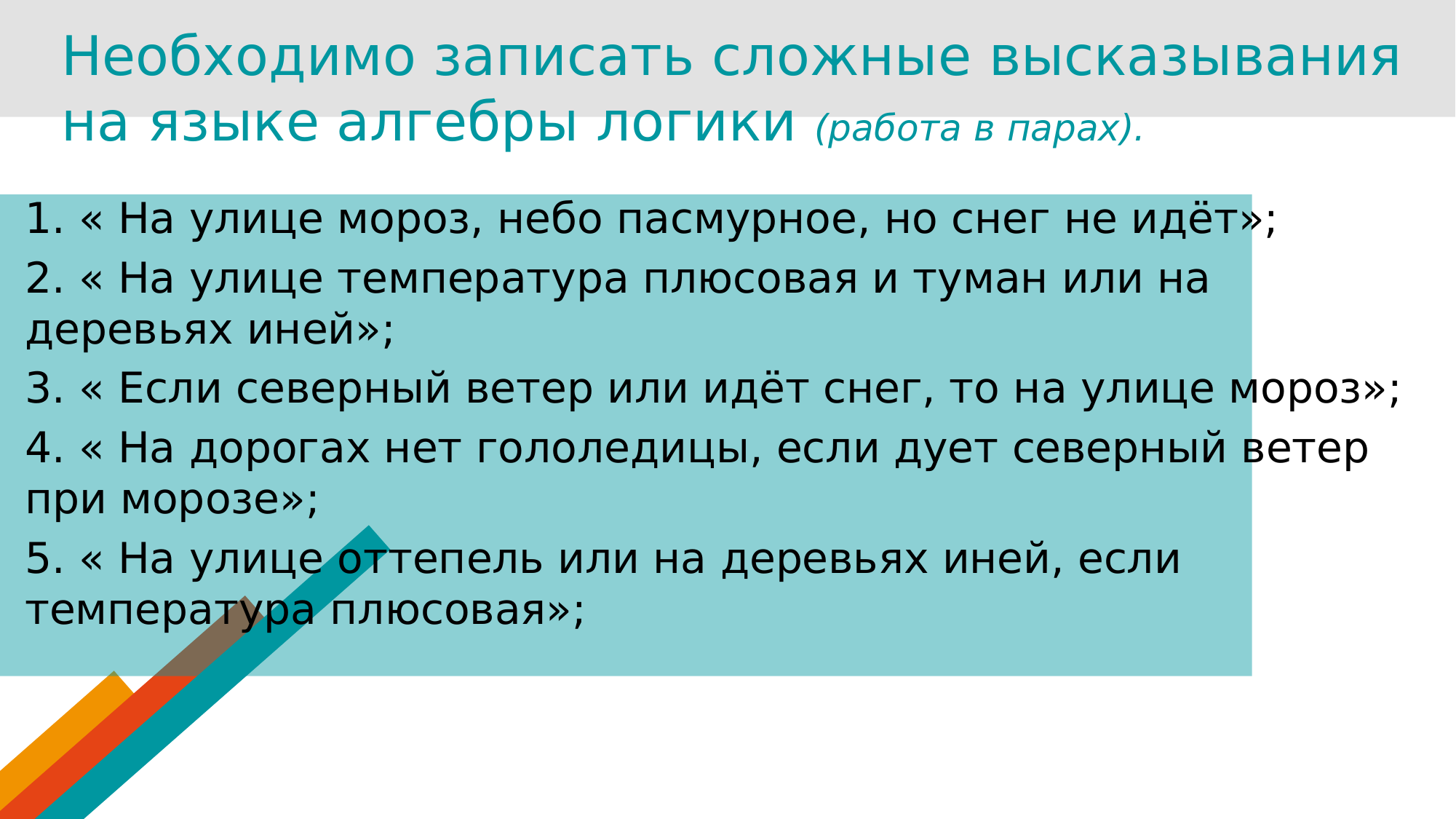

Необходимо записать сложные высказывания на языке алгебры логики (работа в парах).

1. « На улице мороз, небо пасмурное, но снег не идёт»;
2. « На улице температура плюсовая и туман или на деревьях иней»;
3. « Если северный ветер или идёт снег, то на улице мороз»;
4. « На дорогах нет гололедицы, если дует северный ветер при морозе»;
5. « На улице оттепель или на деревьях иней, если температура плюсовая»;